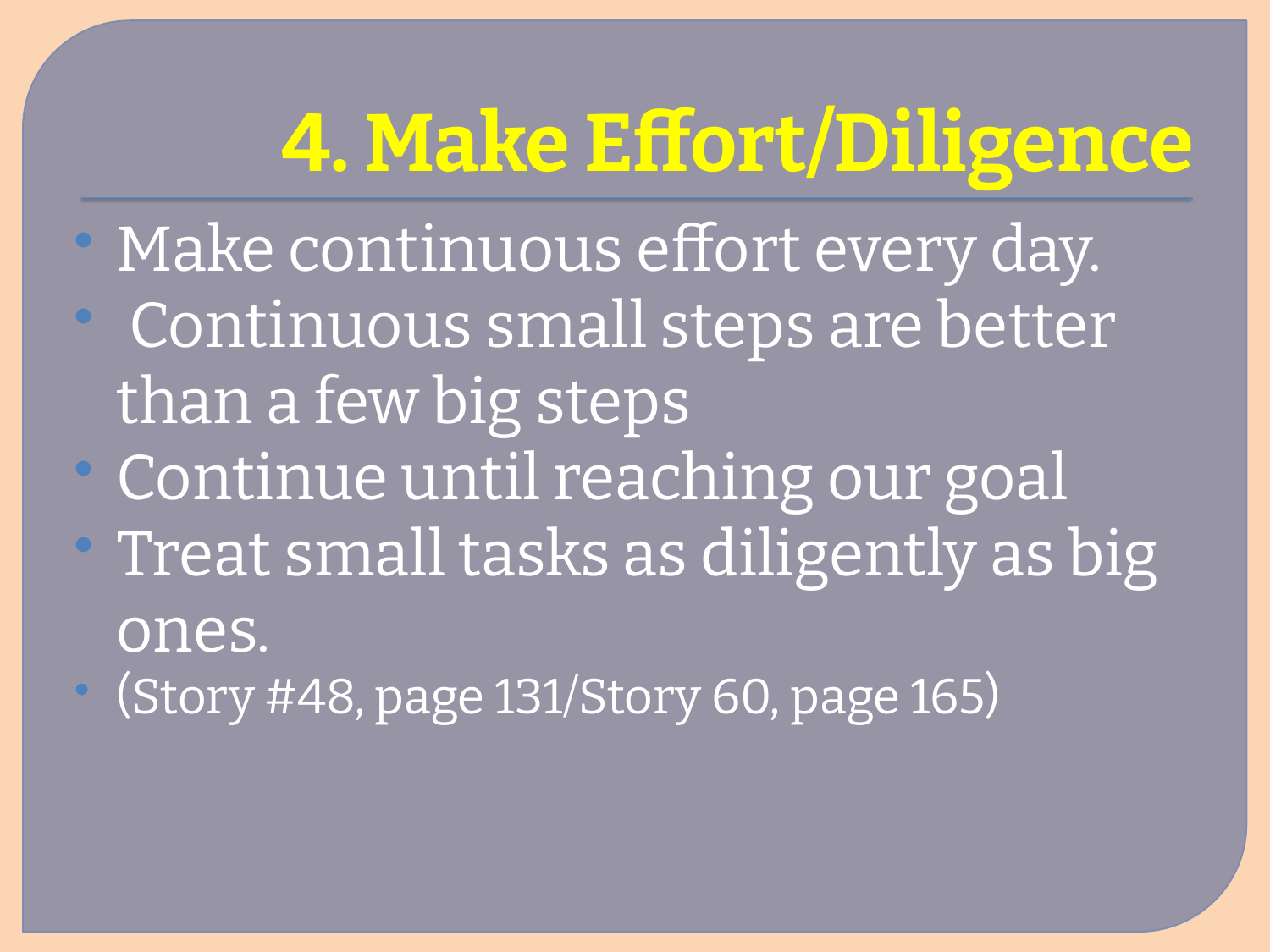

# 4. Make Effort/Diligence
Make continuous effort every day.
 Continuous small steps are better than a few big steps
Continue until reaching our goal
Treat small tasks as diligently as big ones.
(Story #48, page 131/Story 60, page 165)